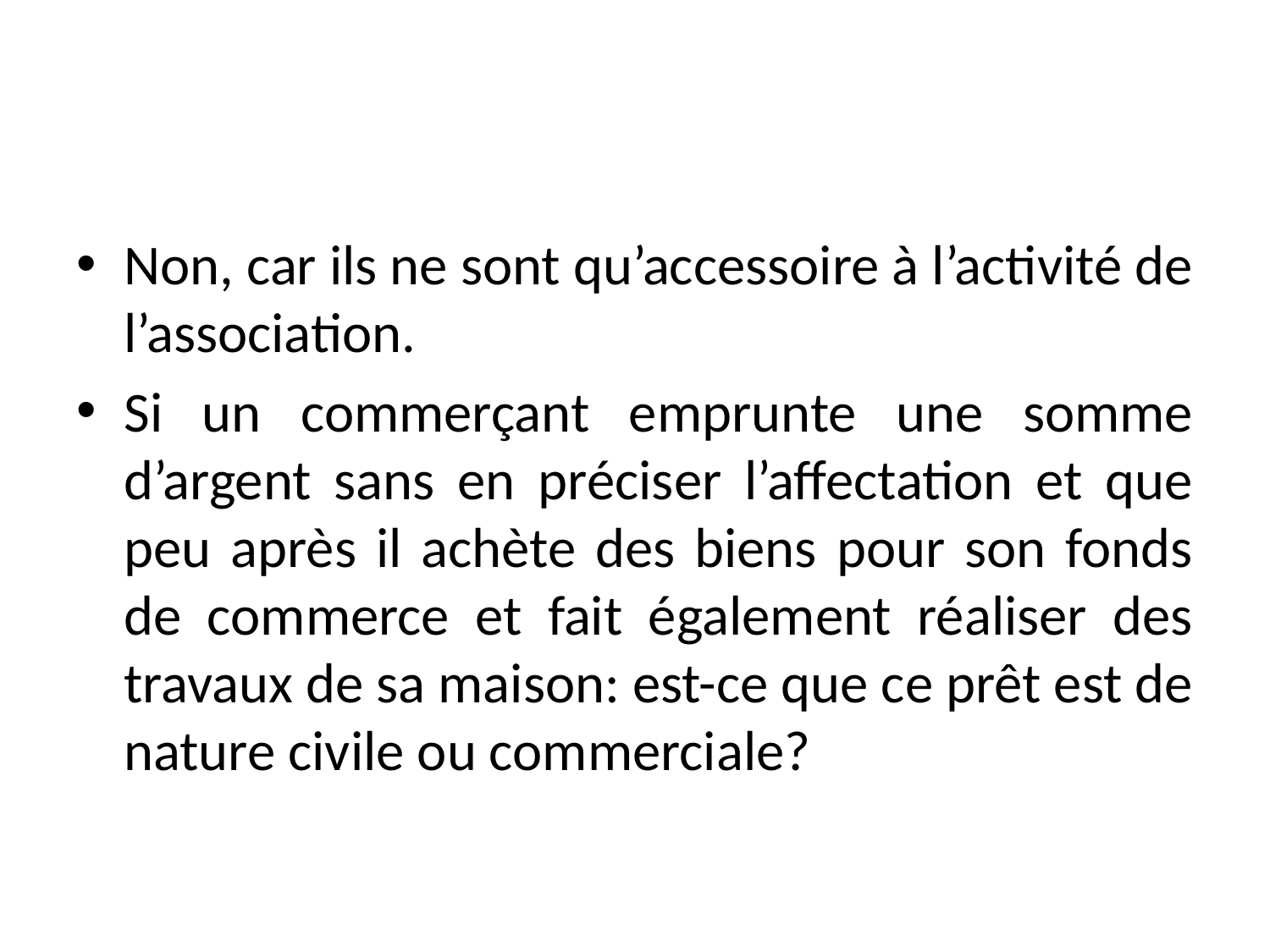

#
Non, car ils ne sont qu’accessoire à l’activité de l’association.
Si un commerçant emprunte une somme d’argent sans en préciser l’affectation et que peu après il achète des biens pour son fonds de commerce et fait également réaliser des travaux de sa maison: est-ce que ce prêt est de nature civile ou commerciale?